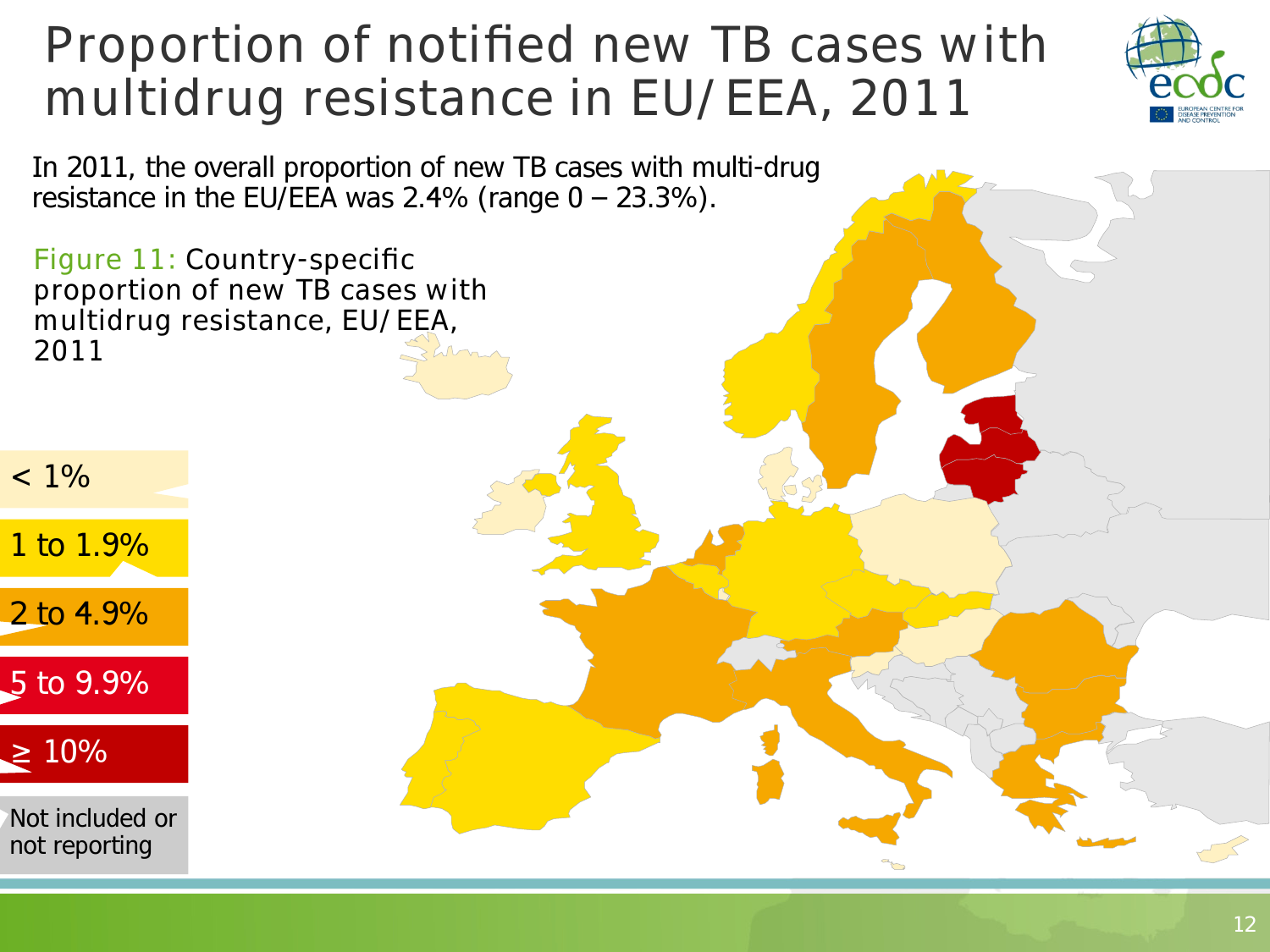

# Proportion of notified new TB cases with multidrug resistance in EU/EEA, 2011
In 2011, the overall proportion of new TB cases with multi-drug resistance in the EU/EEA was 2.4% (range 0 – 23.3%).

Figure 11: Country-specific proportion of new TB cases with multidrug resistance, EU/EEA, 2011
< 1%
1 to 1.9%
2 to 4.9%
5 to 9.9%
≥ 10%
Not included or not reporting
12